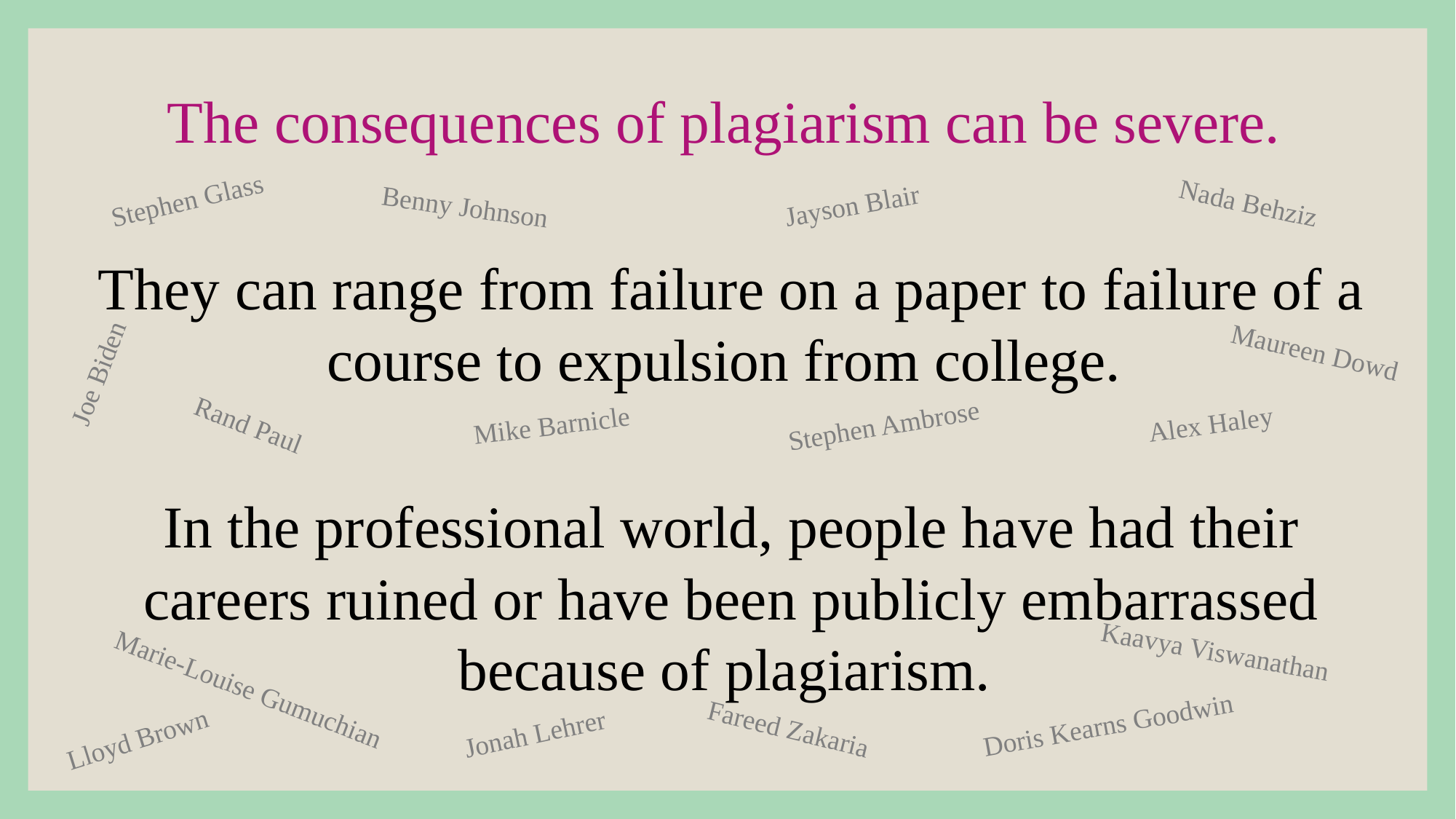

The consequences of plagiarism can be severe.

They can range from failure on a paper to failure of a course to expulsion from college.

In the professional world, people have had their careers ruined or have been publicly embarrassed because of plagiarism.
Stephen Glass
Nada Behziz
Jayson Blair
Benny Johnson
Maureen Dowd
Joe Biden
Alex Haley
Mike Barnicle
Rand Paul
Stephen Ambrose
Kaavya Viswanathan
Marie-Louise Gumuchian
Doris Kearns Goodwin
Fareed Zakaria
Jonah Lehrer
Lloyd Brown